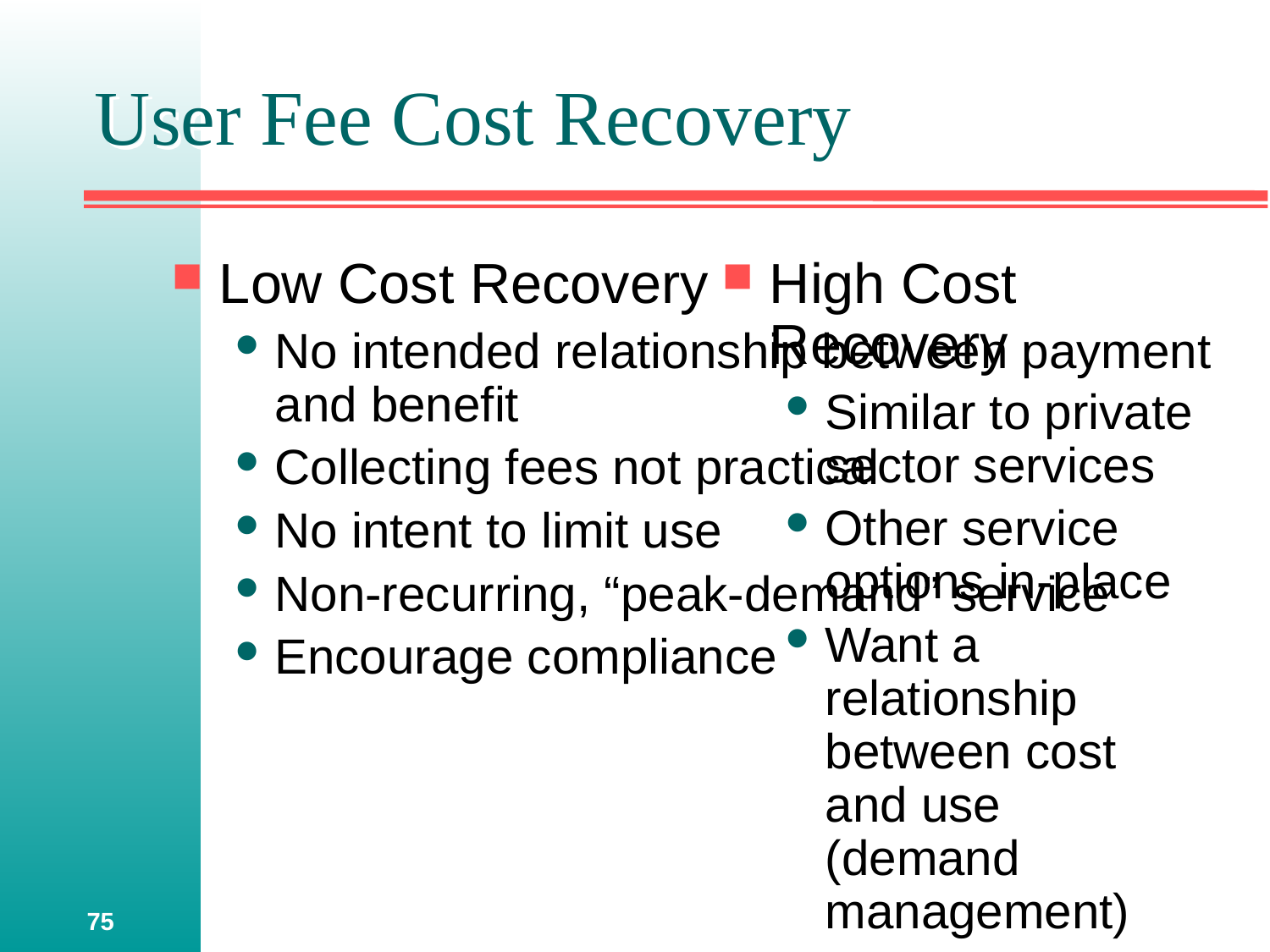

# User Fee Cost Recovery
Low Cost Recovery
No intended relationship between payment and benefit
Collecting fees not practical
No intent to limit use
Non-recurring, “peak-demand” service
Encourage compliance
High Cost Recovery
Similar to private sector services
Other service options in-place
Want a relationship between cost and use (demand management)
Discourage use
Recover high regulatory costs
75